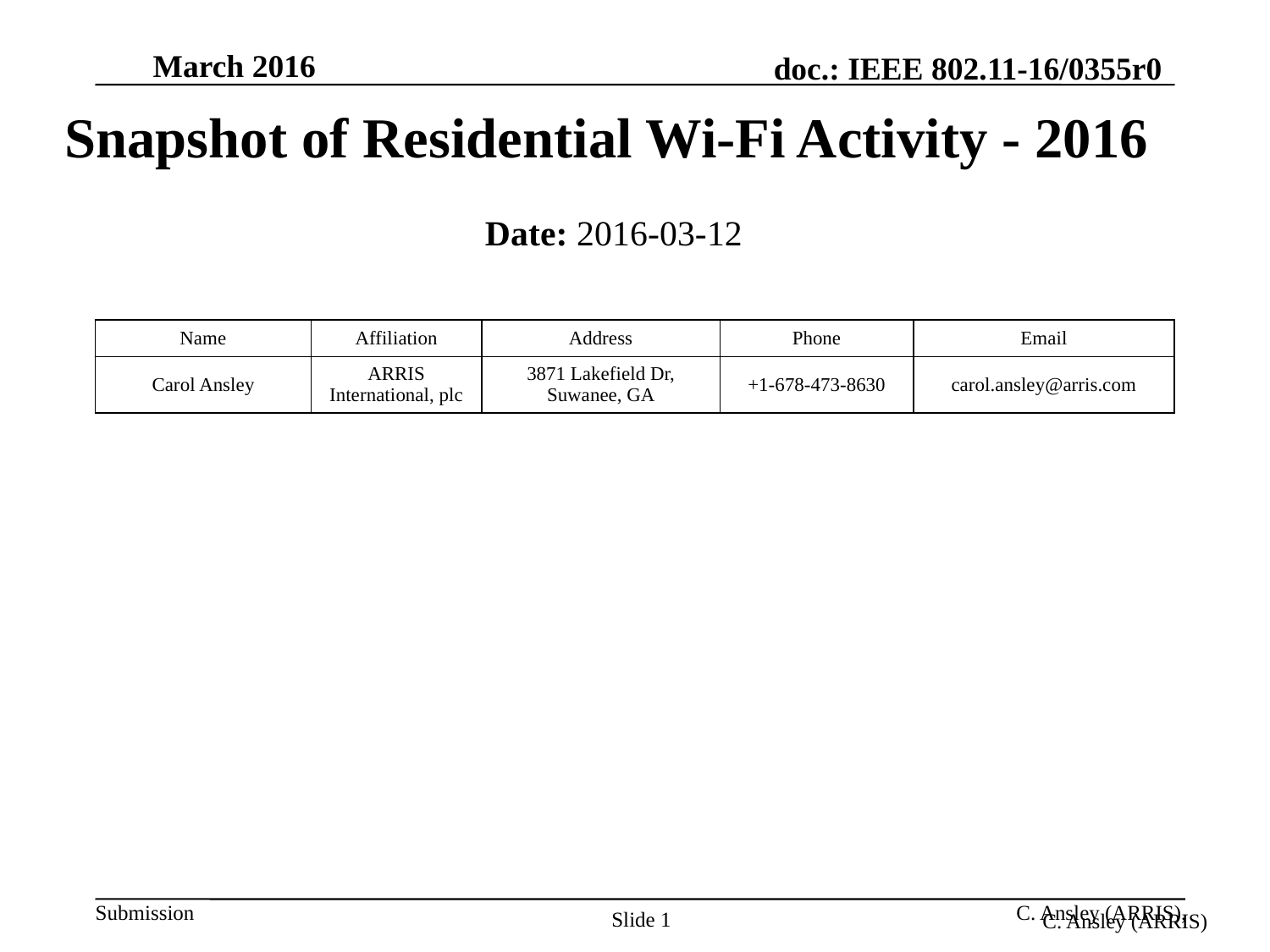

# Snapshot of Residential Wi-Fi Activity - 2016
Date: 2016-03-12
| Name | Affiliation | Address | Phone | Email |
| --- | --- | --- | --- | --- |
| Carol Ansley | ARRIS International, plc | 3871 Lakefield Dr, Suwanee, GA | +1-678-473-8630 | carol.ansley@arris.com |
C. Ansley (ARRIS),
Slide 1